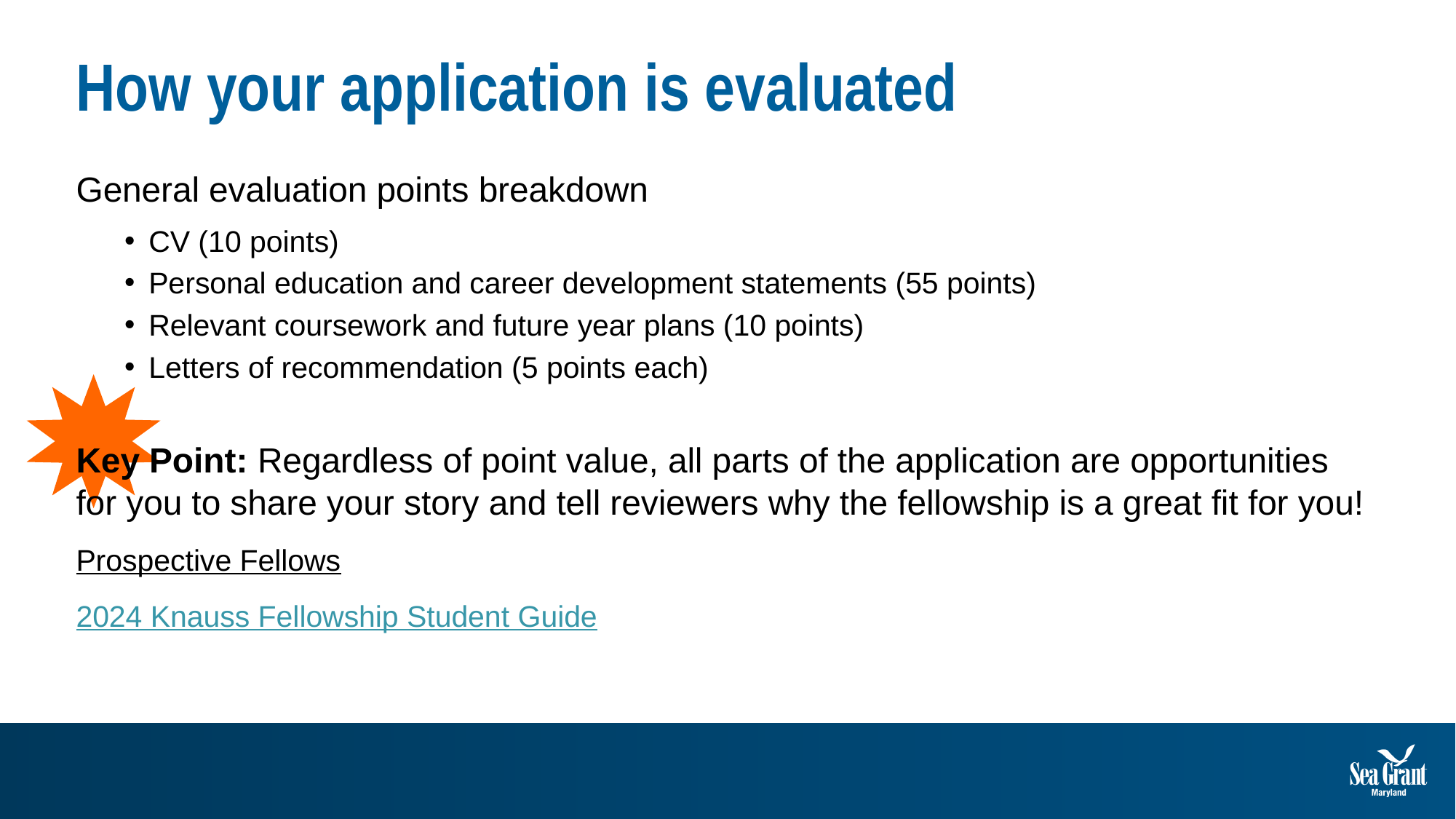

# How your application is evaluated
General evaluation points breakdown
CV (10 points)
Personal education and career development statements (55 points)
Relevant coursework and future year plans (10 points)
Letters of recommendation (5 points each)

Key Point: Regardless of point value, all parts of the application are opportunities for you to share your story and tell reviewers why the fellowship is a great fit for you!
Prospective Fellows
2024 Knauss Fellowship Student Guide